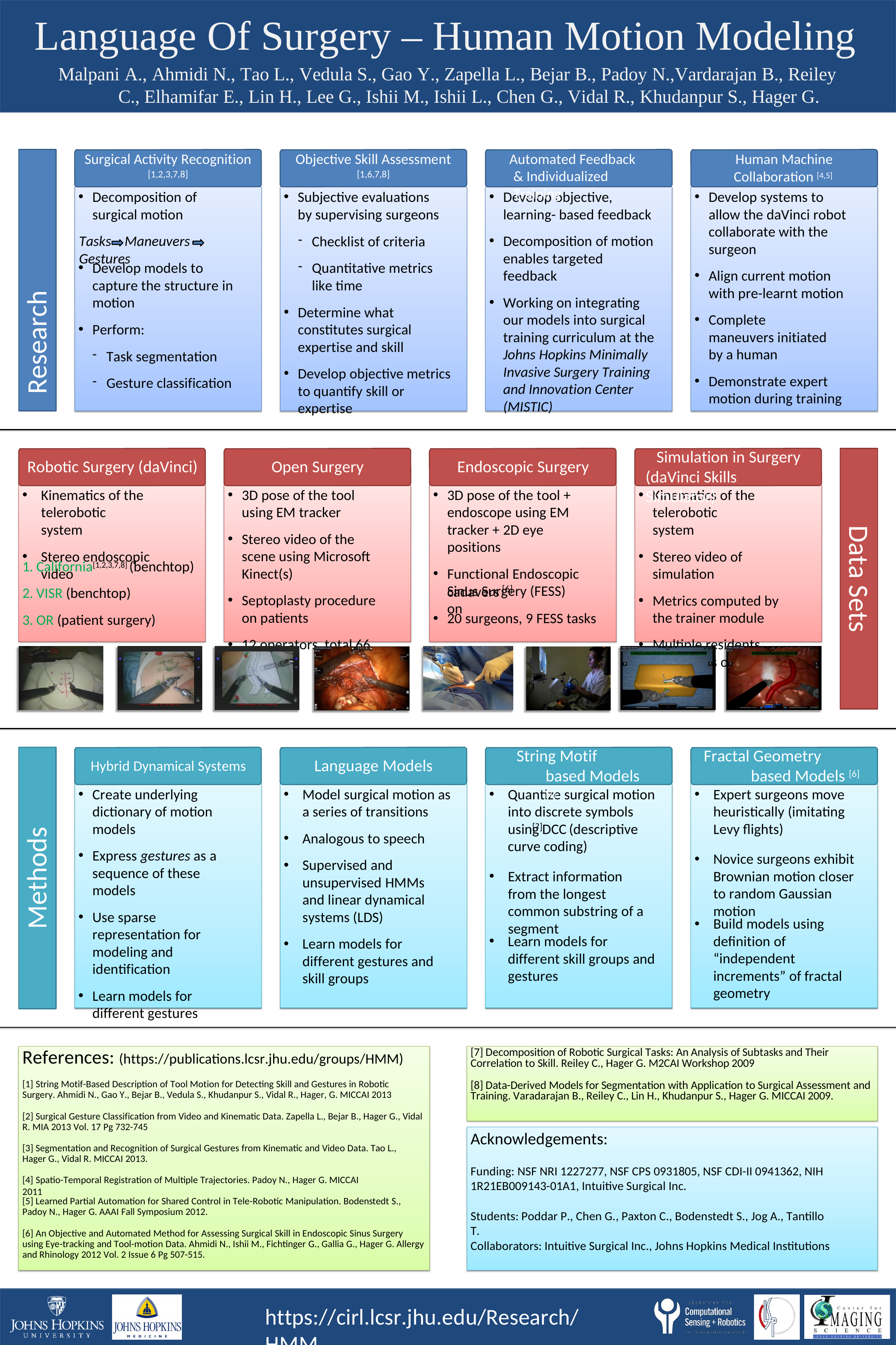

Language Of Surgery – Human Motion Modeling
Malpani A., Ahmidi N., Tao L., Vedula S., Gao Y., Zapella L., Bejar B., Padoy N.,Vardarajan B., Reiley C., Elhamifar E., Lin H., Lee G., Ishii M., Ishii L., Chen G., Vidal R., Khudanpur S., Hager G.

Automated Feedback & Individualized Training
Human Machine Collaboration [4,5]
Surgical Activity Recognition
[1,2,3,7,8]
Objective Skill Assessment
[1,6,7,8]
Research Objectives

Decomposition of surgical motion

Tasks	Maneuvers	Gestures
Subjective evaluations by supervising surgeons
Develop objective, learning- based feedback

Decomposition of motion enables targeted feedback

Working on integrating our models into surgical training curriculum at the Johns Hopkins Minimally Invasive Surgery Training and Innovation Center (MISTIC)
Develop systems to allow the daVinci robot collaborate with the surgeon

Align current motion with pre-learnt motion

Complete maneuvers initiated by a human

Demonstrate expert motion during training
Checklist of criteria

Quantitative metrics like time

Develop models to capture the structure in motion

Perform:

Task segmentation

Gesture classification
Determine what constitutes surgical expertise and skill

Develop objective metrics to quantify skill or expertise

Simulation in Surgery (daVinci Skills Simulator)

Robotic Surgery (daVinci)
Open Surgery
Endoscopic Surgery

Kinematics of the telerobotic system

Stereo endoscopic video
3D pose of the tool using EM tracker

Stereo video of the scene using Microsoft Kinect(s)

Septoplasty procedure on patients

12 operators, total 66 cases
3D pose of the tool + endoscope using EM tracker + 2D eye positions

Functional Endoscopic Sinus Surgery (FESS) on
Kinematics of the telerobotic system

Stereo video of simulation

Metrics computed by the trainer module

Multiple residents, repetitions of 5 exercises
Data Sets
California[1,2,3,7,8] (benchtop)

VISR (benchtop)

OR (patient surgery)
cadavers
[6]
20 surgeons, 9 FESS tasks

String Motif based Models [1]
Fractal Geometry based Models [6]

Language Models
Hybrid Dynamical Systems

Create underlying dictionary of motion models

Express gestures as a sequence of these models

Use sparse representation for modeling and identification

Learn models for different gestures
Model surgical motion as a series of transitions

Analogous to speech

Supervised and unsupervised HMMs and linear dynamical systems (LDS)

Learn models for different gestures and skill groups
Quantize surgical motion into discrete symbols using DCC	(descriptive curve coding)
Expert surgeons move heuristically (imitating Levy flights)
[?]
Methods
Novice surgeons exhibit Brownian motion closer to random Gaussian motion
Extract information from the longest common substring of a segment
Build models using definition of “independent increments” of fractal geometry
Learn models for different skill groups and gestures

References: (https://publications.lcsr.jhu.edu/groups/HMM)

[1] String Motif-Based Description of Tool Motion for Detecting Skill and Gestures in Robotic Surgery. Ahmidi N., Gao Y., Bejar B., Vedula S., Khudanpur S., Vidal R., Hager, G. MICCAI 2013

[7] Decomposition of Robotic Surgical Tasks: An Analysis of Subtasks and Their Correlation to Skill. Reiley C., Hager G. M2CAI Workshop 2009

[8] Data-Derived Models for Segmentation with Application to Surgical Assessment and Training. Varadarajan B., Reiley C., Lin H., Khudanpur S., Hager G. MICCAI 2009.
[2] Surgical Gesture Classification from Video and Kinematic Data. Zapella L., Bejar B., Hager G., Vidal R. MIA 2013 Vol. 17 Pg 732-745

Acknowledgements:
[3] Segmentation and Recognition of Surgical Gestures from Kinematic and Video Data. Tao L., Hager G., Vidal R. MICCAI 2013.
Funding: NSF NRI 1227277, NSF CPS 0931805, NSF CDI-II 0941362, NIH
1R21EB009143-01A1, Intuitive Surgical Inc.
[4] Spatio-Temporal Registration of Multiple Trajectories. Padoy N., Hager G. MICCAI 2011
[5] Learned Partial Automation for Shared Control in Tele-Robotic Manipulation. Bodenstedt S., Padoy N., Hager G. AAAI Fall Symposium 2012.
Students: Poddar P., Chen G., Paxton C., Bodenstedt S., Jog A., Tantillo T.
[6] An Objective and Automated Method for Assessing Surgical Skill in Endoscopic Sinus Surgery  using Eye-tracking and Tool-motion Data. Ahmidi N., Ishii M., Fichtinger G., Gallia G., Hager G. Allergy and Rhinology 2012 Vol. 2 Issue 6 Pg 507-515.
Collaborators: Intuitive Surgical Inc., Johns Hopkins Medical Institutions

https://cirl.lcsr.jhu.edu/Research/HMM